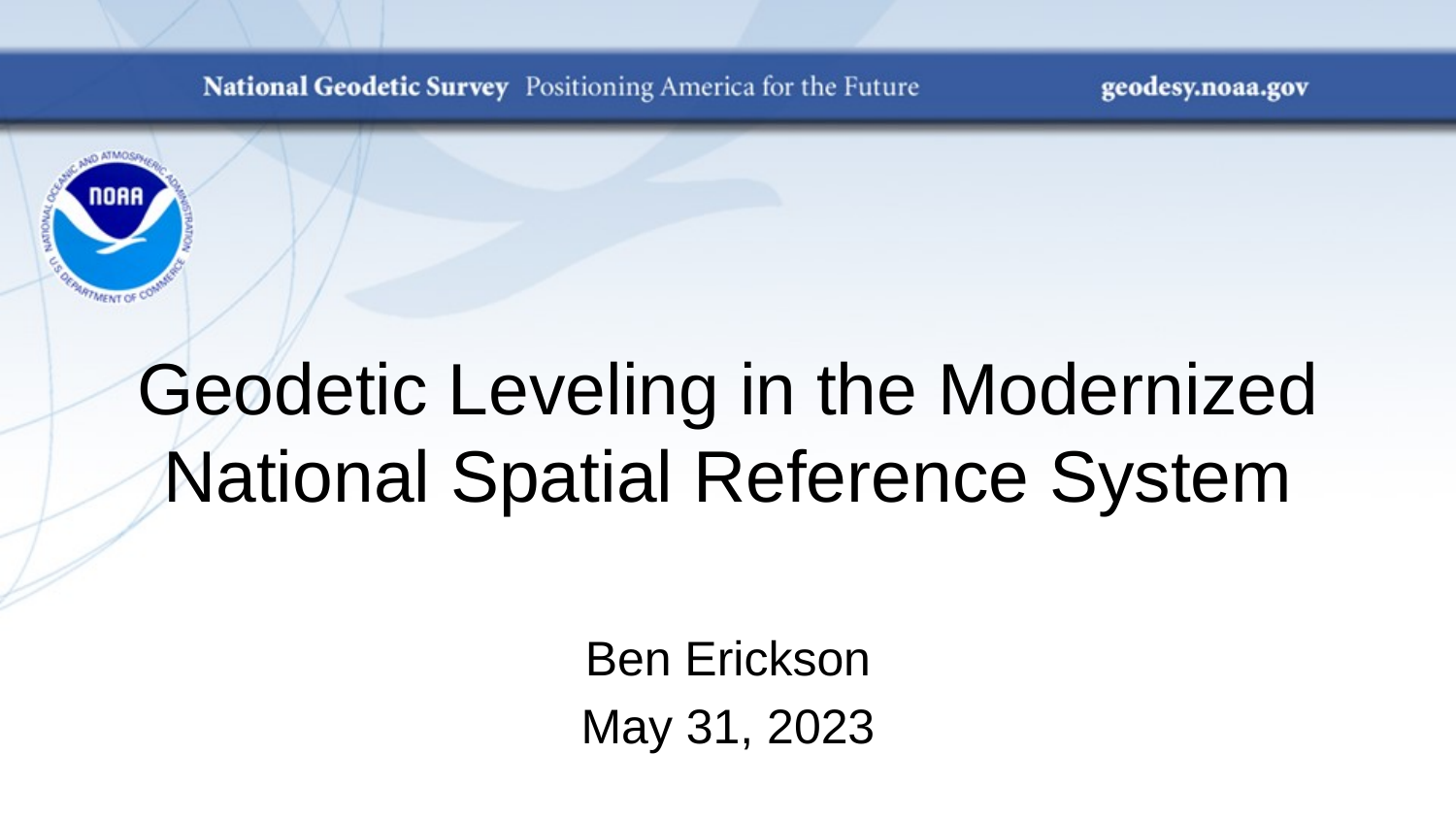

# Geodetic Leveling in the Modernized National Spatial Reference System

Ben Erickson
May 31, 2023